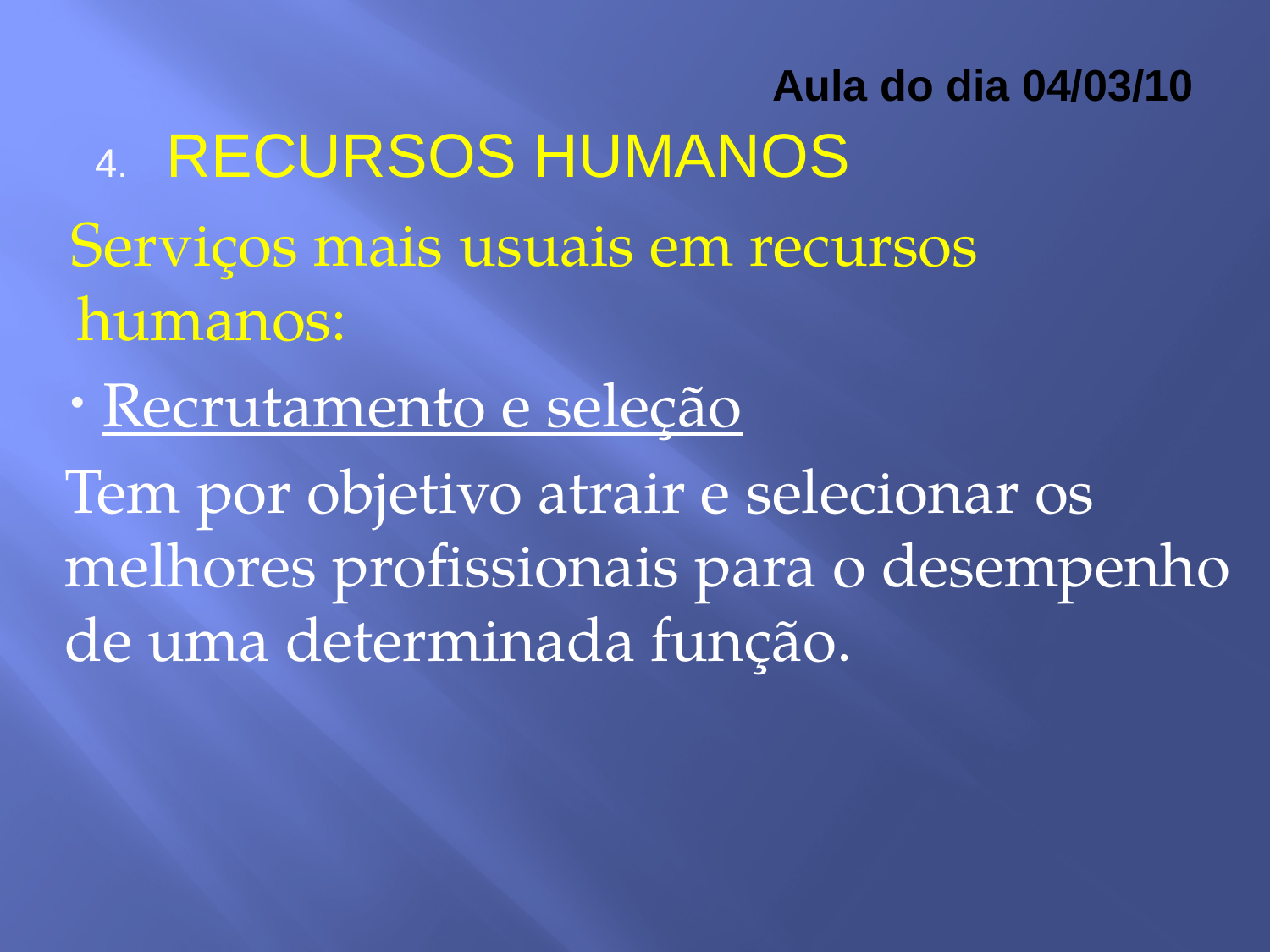

# Aula do dia 04/03/10
RECURSOS HUMANOS

Serviços mais usuais em recursos humanos:
Recrutamento e seleção
Tem por objetivo atrair e selecionar os melhores profissionais para o desempenho de uma determinada função.